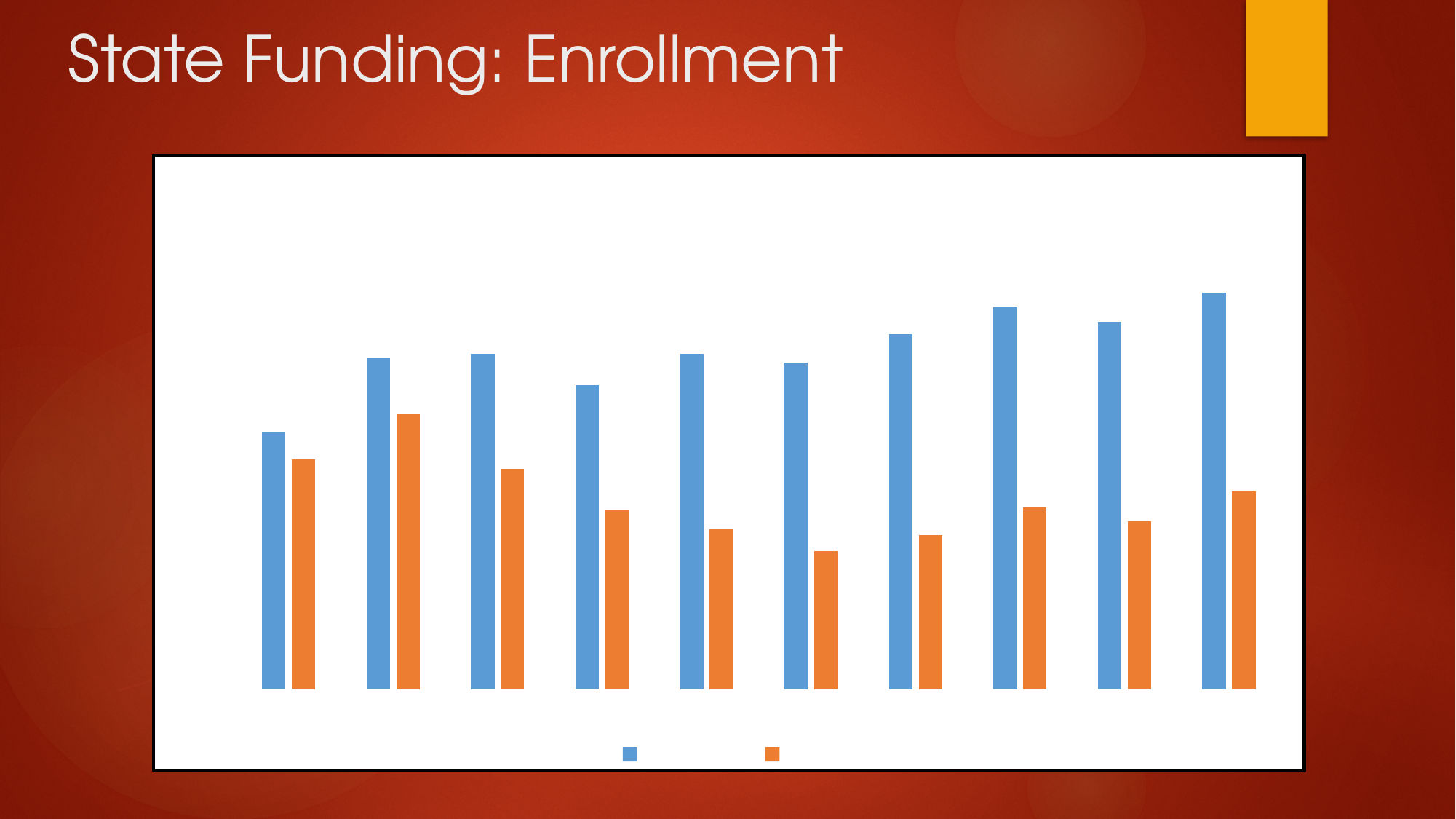

# State Funding: Enrollment

### Chart: Headcount vs. Funded ADM

| Category | Headcount | ADM |
|---|---|---|
| A 2014 | 1682.0 | 1656.94 |
| A 2015 | 1748.0 | 1698.23 |
| A 2016 | 1752.0 | 1648.35 |
| A 2017 | 1724.0 | 1611.05 |
| A 2018 | 1752.0 | 1594.33 |
| P 2019 | 1744.0 | 1574.778 |
| P 2020 | 1769.7149346533408 | 1588.9054972902748 |
| P 2021 | 1794.2149615656915 | 1613.8243882069164 |
| P 2022 | 1780.810988856075 | 1601.3780713574672 |
| P 2023 | 1807.109801907068 | 1628.1170798024345 |